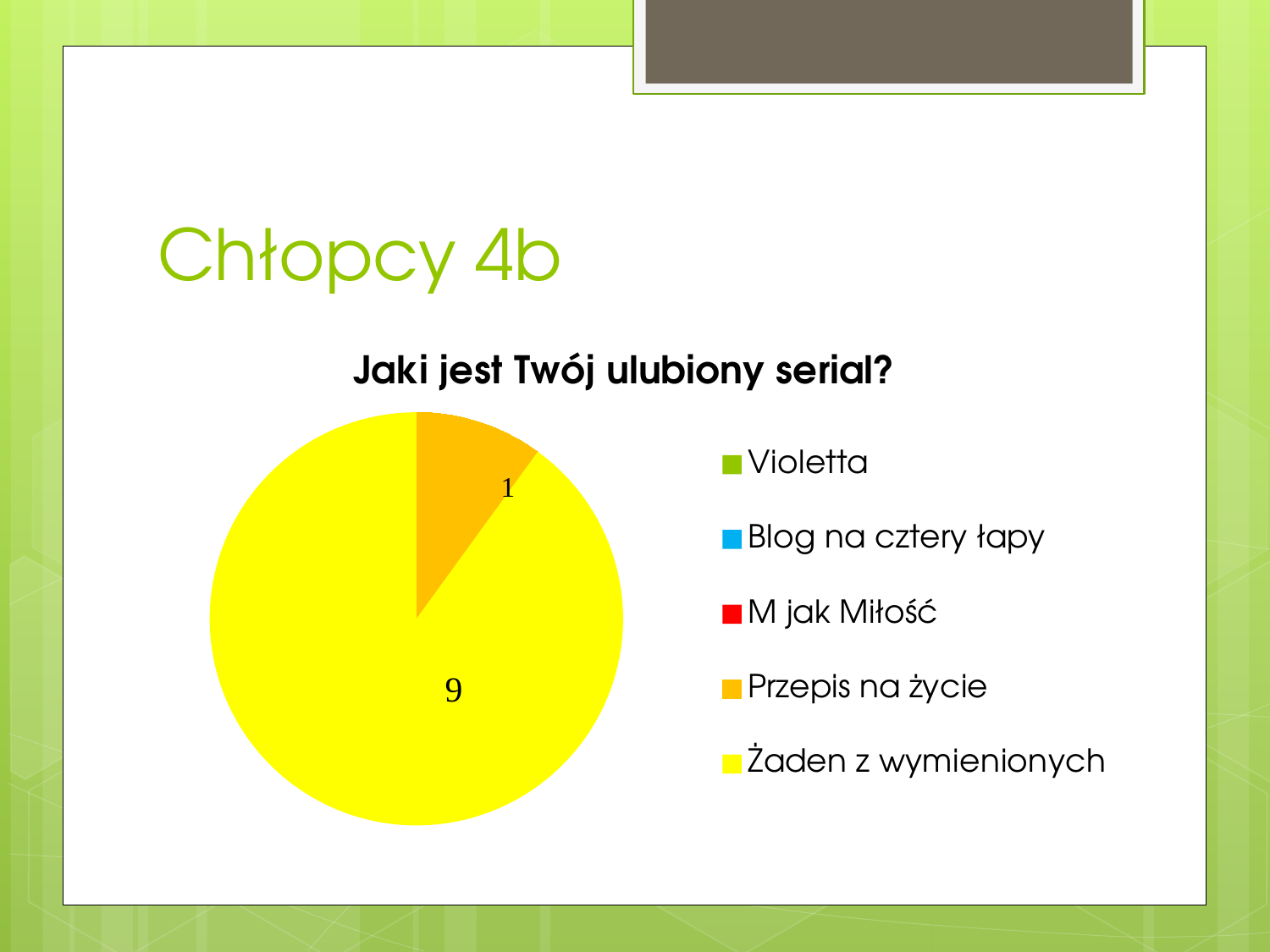

# Chłopcy 4b

### Chart:

| Category | Jaki jest Twój ulubiony serial? |
|---|---|
| Violetta | 0.0 |
| Blog na cztery łapy | 0.0 |
| M jak Miłość | 0.0 |
| Przepis na życie | 1.0 |
| Żaden z wymienionych | 9.0 |